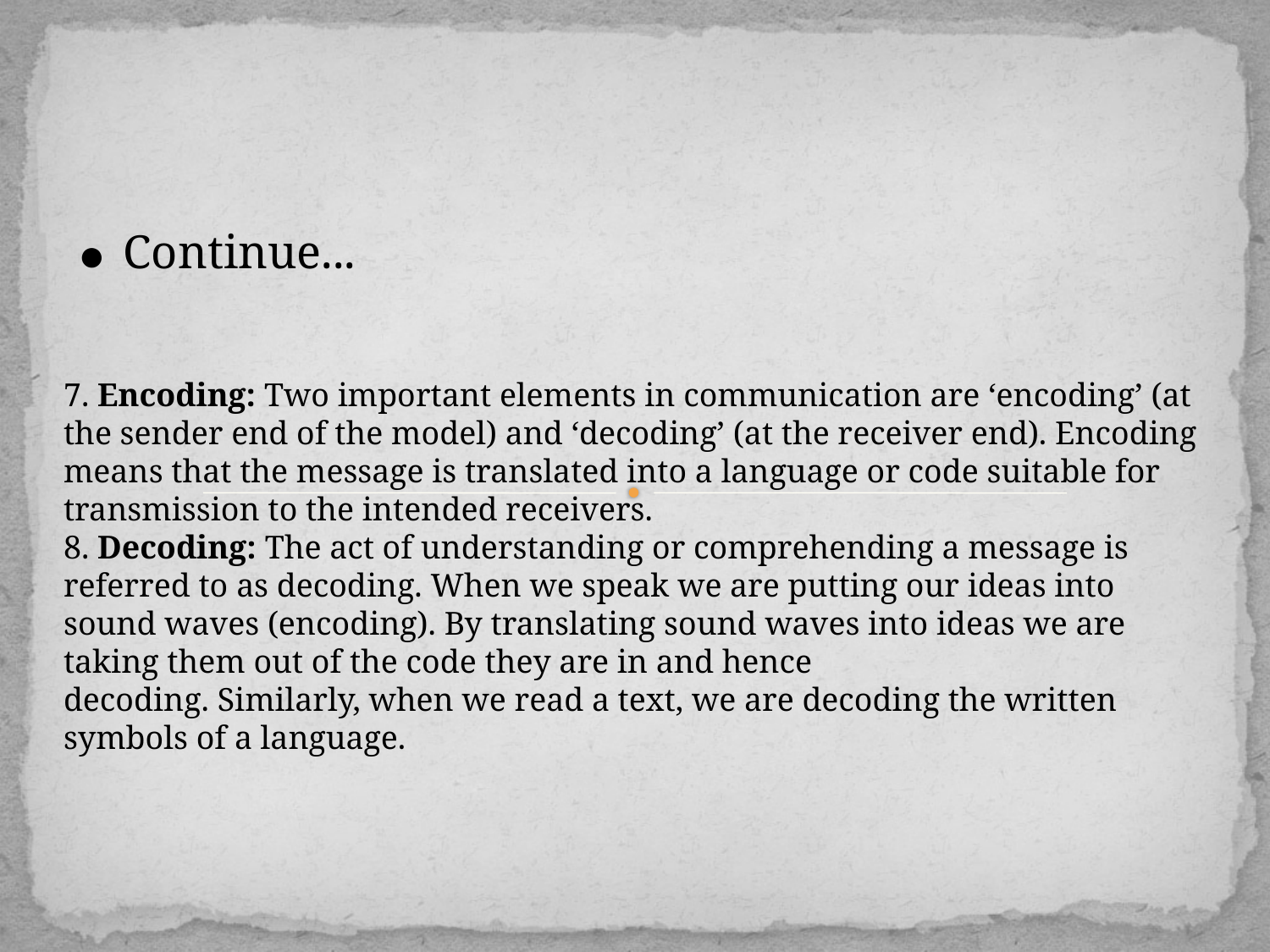

7. Encoding: Two important elements in communication are ‘encoding’ (at the sender end of the model) and ‘decoding’ (at the receiver end). Encoding means that the message is translated into a language or code suitable for transmission to the intended receivers.
8. Decoding: The act of understanding or comprehending a message is referred to as decoding. When we speak we are putting our ideas into sound waves (encoding). By translating sound waves into ideas we are taking them out of the code they are in and hence
decoding. Similarly, when we read a text, we are decoding the written symbols of a language.
Continue...